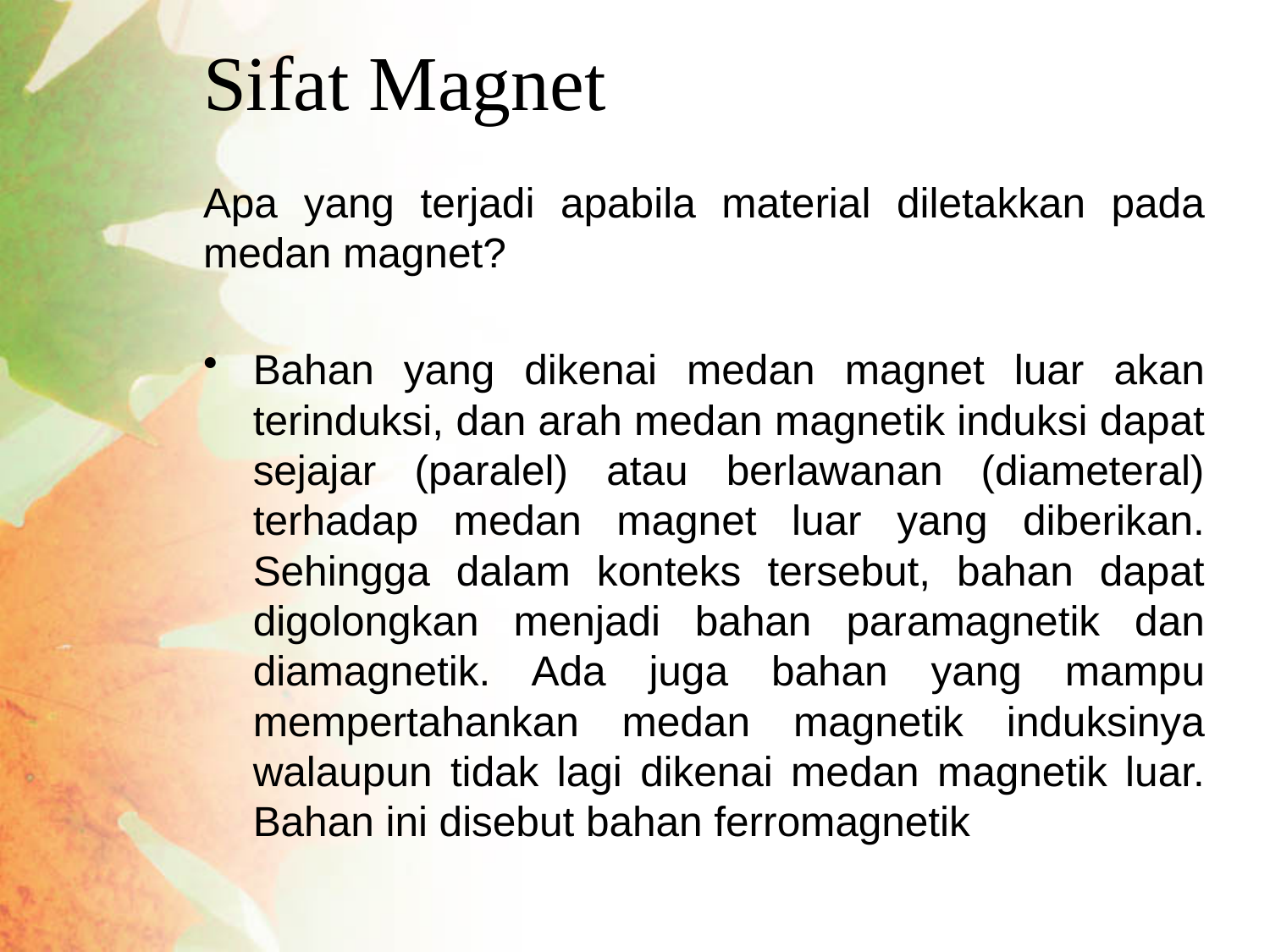

# Sifat Magnet
Apa yang terjadi apabila material diletakkan pada medan magnet?

Bahan yang dikenai medan magnet luar akan terinduksi, dan arah medan magnetik induksi dapat sejajar (paralel) atau berlawanan (diameteral) terhadap medan magnet luar yang diberikan. Sehingga dalam konteks tersebut, bahan dapat digolongkan menjadi bahan paramagnetik dan diamagnetik. Ada juga bahan yang mampu mempertahankan medan magnetik induksinya walaupun tidak lagi dikenai medan magnetik luar. Bahan ini disebut bahan ferromagnetik